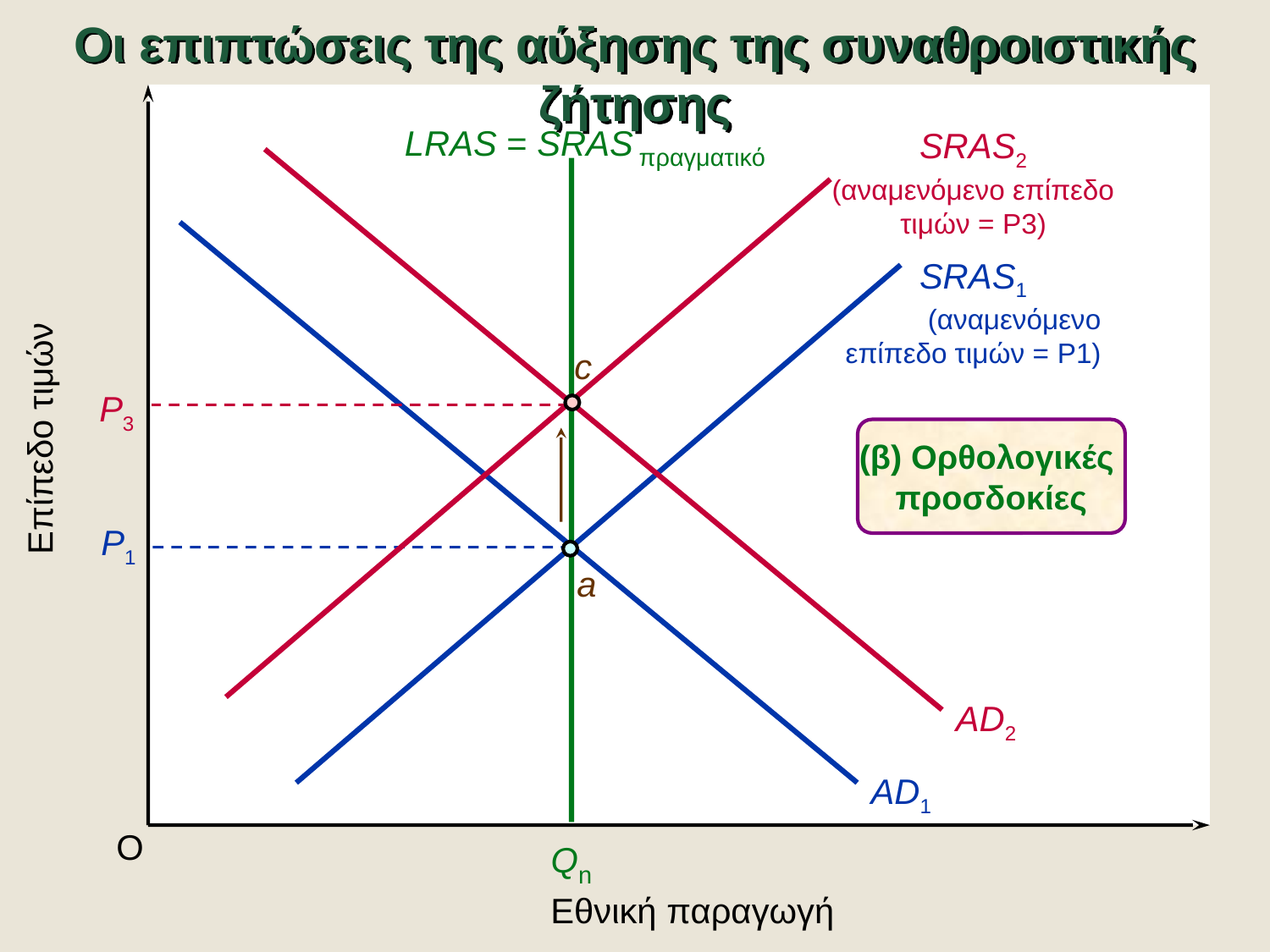

Οι επιπτώσεις της αύξησης της συναθροιστικής ζήτησης

LRAS = SRAS πραγματικό
SRAS2
(αναμενόμενο επίπεδο
τιμών = P3)

SRAS1
(αναμενόμενο
επίπεδο τιμών = P1)

c
P3

Επίπεδο τιμών
(β) Ορθολογικές
προσδοκίες

P1

a
AD2
AD1
O
Qn

Εθνική παραγωγή